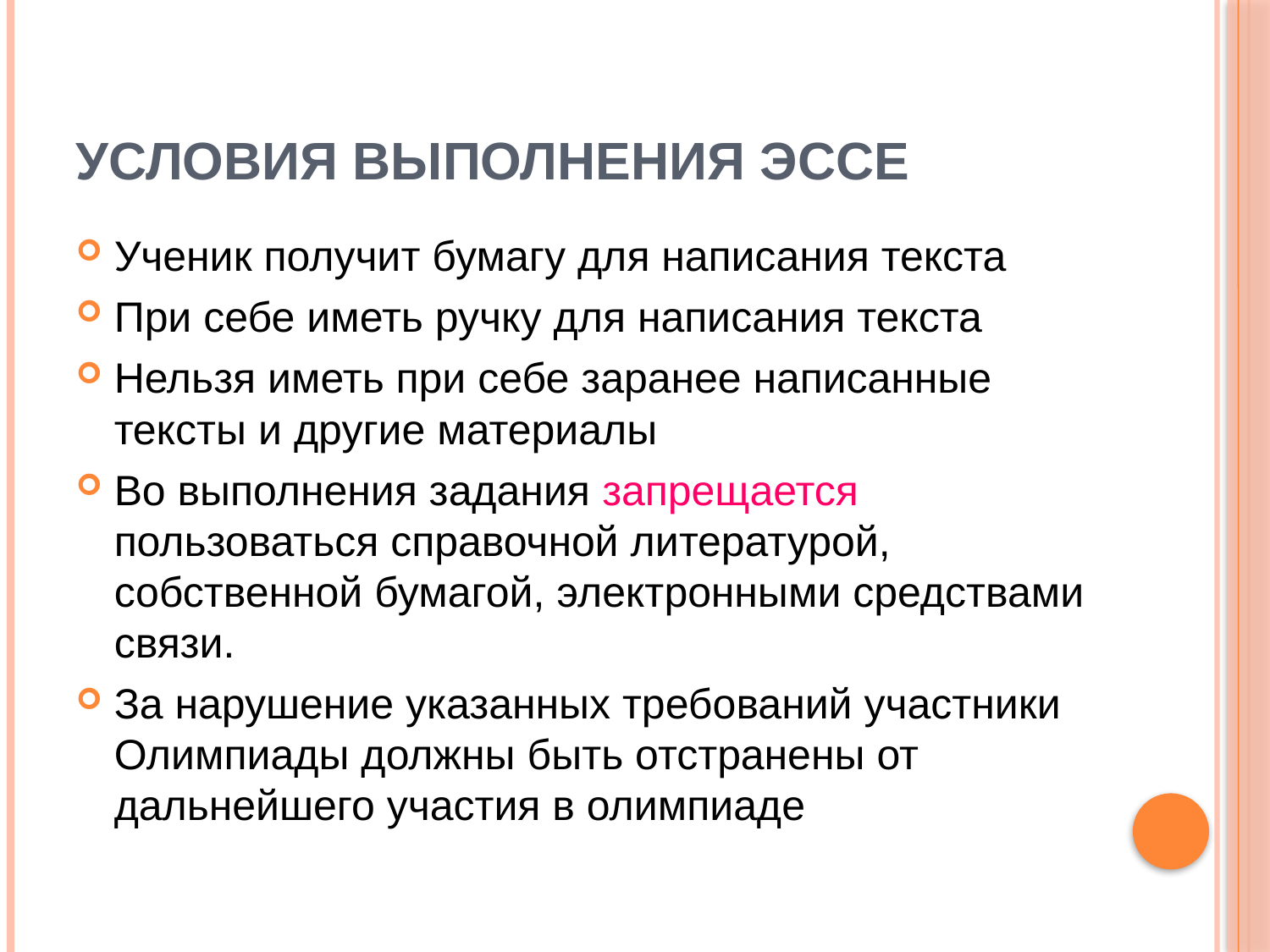

# Условия выполнения эссе
Ученик получит бумагу для написания текста
При себе иметь ручку для написания текста
Нельзя иметь при себе заранее написанные тексты и другие материалы
Во выполнения задания запрещается пользоваться справочной литературой, собственной бумагой, электронными средствами связи.
За нарушение указанных требований участники Олимпиады должны быть отстранены от дальнейшего участия в олимпиаде